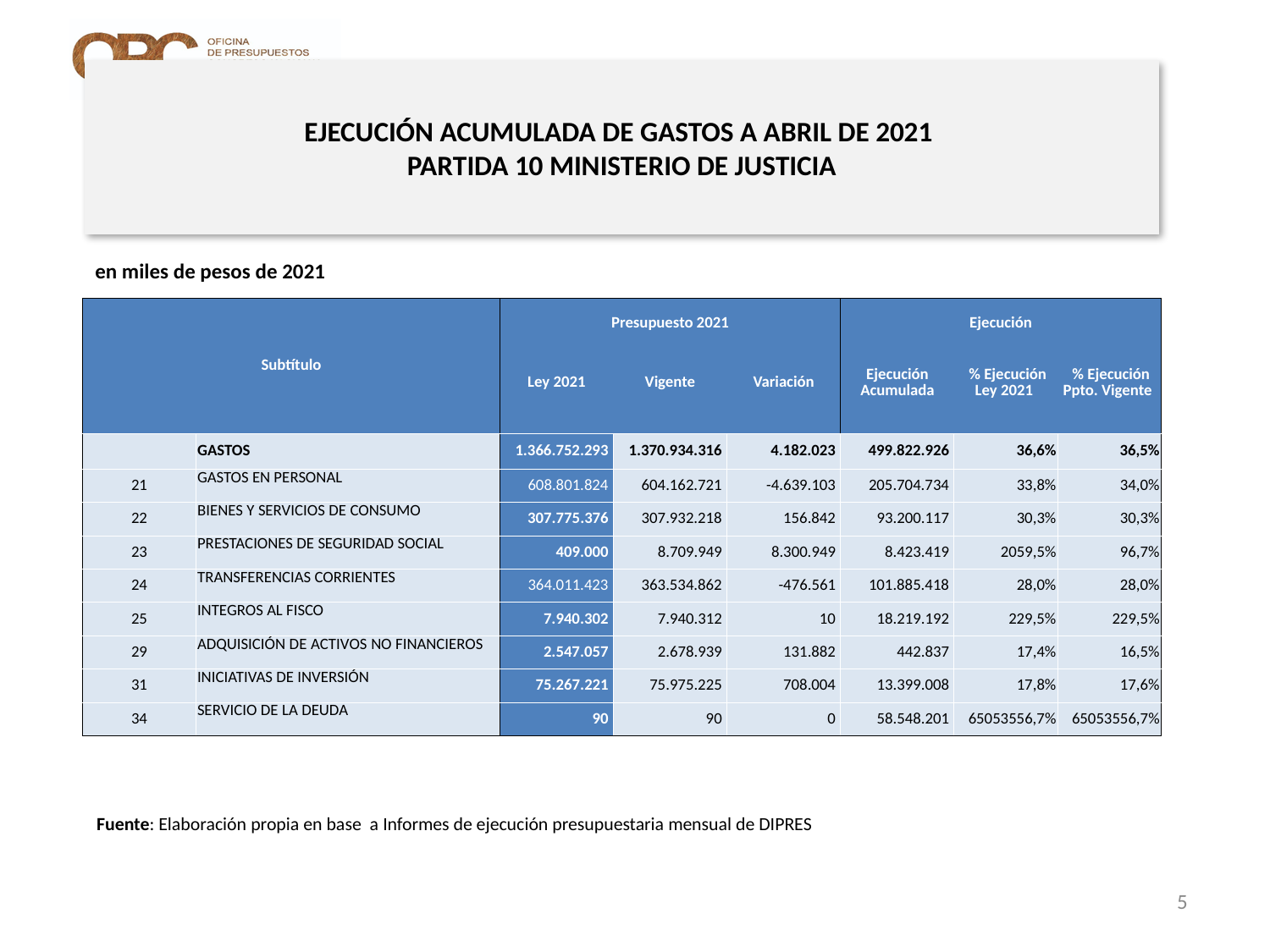

# EJECUCIÓN ACUMULADA DE GASTOS A ABRIL DE 2021 PARTIDA 10 MINISTERIO DE JUSTICIA
en miles de pesos de 2021
| Subtítulo |  | Presupuesto 2021 |  |  | Ejecución |  |  |
| --- | --- | --- | --- | --- | --- | --- | --- |
|  |  | Ley 2021 | Vigente | Variación | Ejecución Acumulada | % Ejecución Ley 2021 | % Ejecución Ppto. Vigente |
|  | GASTOS | 1.366.752.293 | 1.370.934.316 | 4.182.023 | 499.822.926 | 36,6% | 36,5% |
| 21 | GASTOS EN PERSONAL | 608.801.824 | 604.162.721 | -4.639.103 | 205.704.734 | 33,8% | 34,0% |
| 22 | BIENES Y SERVICIOS DE CONSUMO | 307.775.376 | 307.932.218 | 156.842 | 93.200.117 | 30,3% | 30,3% |
| 23 | PRESTACIONES DE SEGURIDAD SOCIAL | 409.000 | 8.709.949 | 8.300.949 | 8.423.419 | 2059,5% | 96,7% |
| 24 | TRANSFERENCIAS CORRIENTES | 364.011.423 | 363.534.862 | -476.561 | 101.885.418 | 28,0% | 28,0% |
| 25 | INTEGROS AL FISCO | 7.940.302 | 7.940.312 | 10 | 18.219.192 | 229,5% | 229,5% |
| 29 | ADQUISICIÓN DE ACTIVOS NO FINANCIEROS | 2.547.057 | 2.678.939 | 131.882 | 442.837 | 17,4% | 16,5% |
| 31 | INICIATIVAS DE INVERSIÓN | 75.267.221 | 75.975.225 | 708.004 | 13.399.008 | 17,8% | 17,6% |
| 34 | SERVICIO DE LA DEUDA | 90 | 90 | 0 | 58.548.201 | 65053556,7% | 65053556,7% |
Fuente: Elaboración propia en base  a Informes de ejecución presupuestaria mensual de DIPRES
5